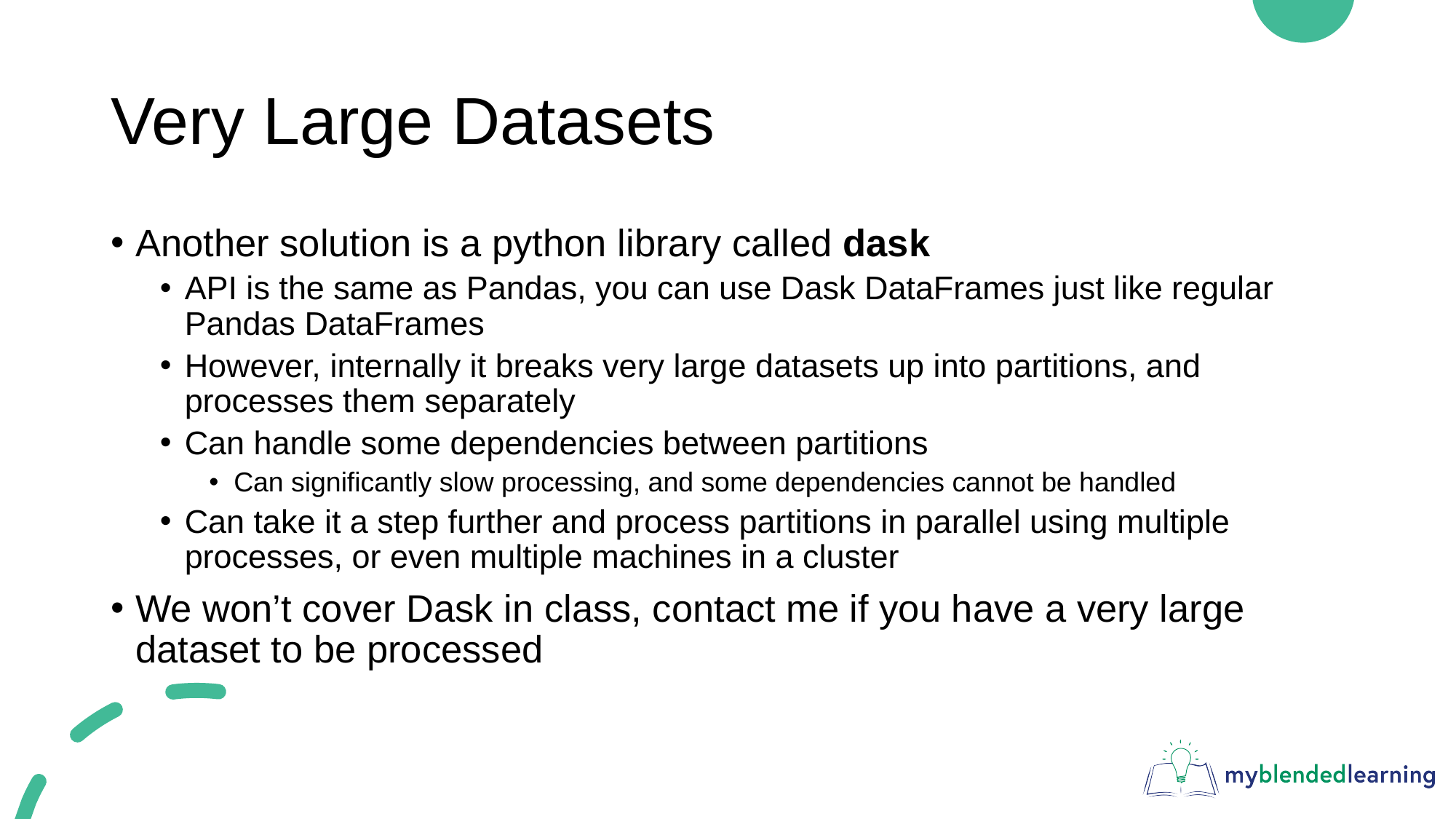

# Very Large Datasets
Another solution is a python library called dask
API is the same as Pandas, you can use Dask DataFrames just like regular Pandas DataFrames
However, internally it breaks very large datasets up into partitions, and processes them separately
Can handle some dependencies between partitions
Can significantly slow processing, and some dependencies cannot be handled
Can take it a step further and process partitions in parallel using multiple processes, or even multiple machines in a cluster
We won’t cover Dask in class, contact me if you have a very large dataset to be processed